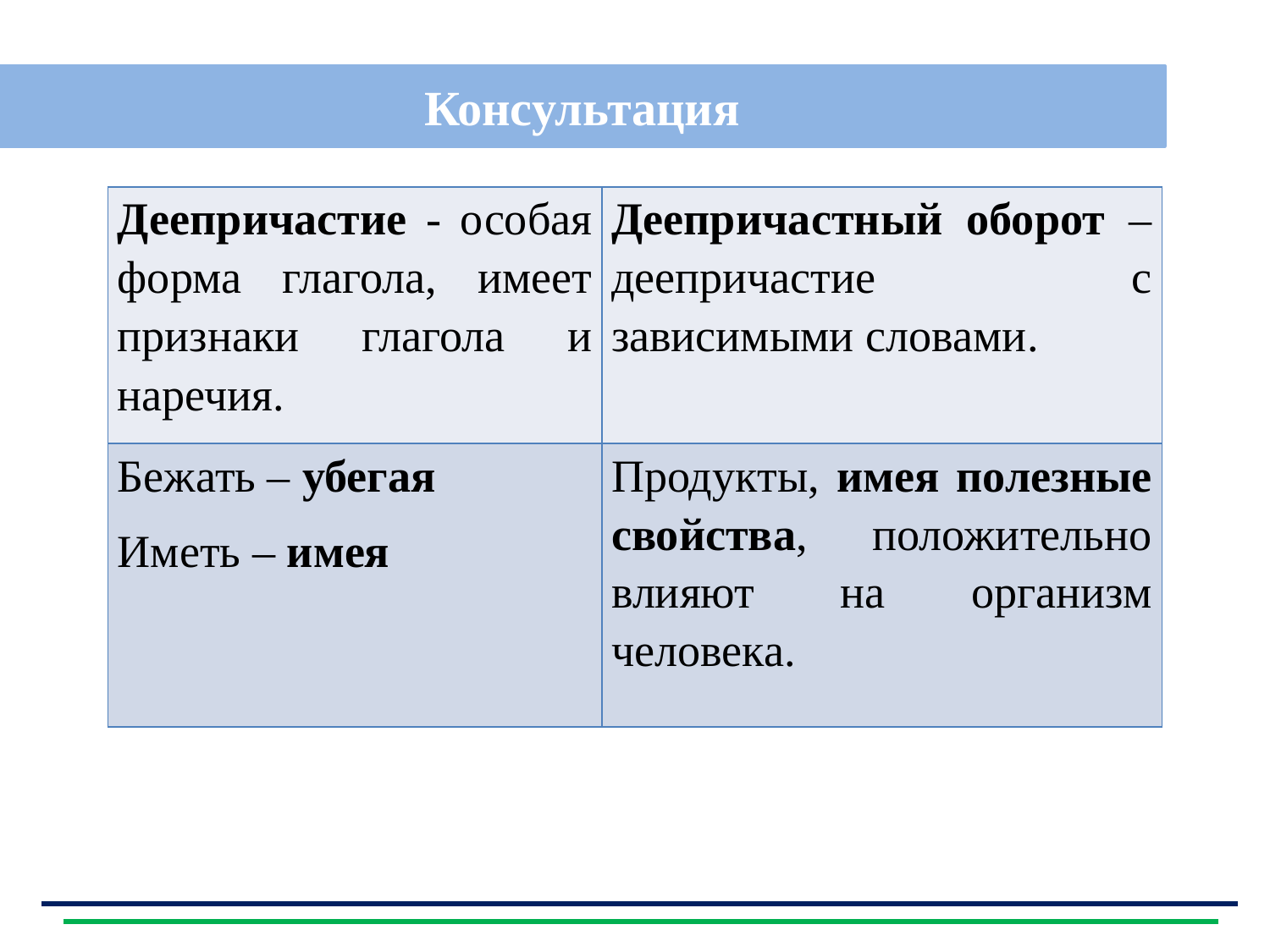

Консультация
|  |
| --- |
| Деепричастие - особая форма глагола, имеет признаки глагола и наречия. | Деепричастный оборот – деепричастие с зависимыми словами. |
| --- | --- |
| Бежать – убегая Иметь – имея | Продукты, имея полезные свойства, положительно влияют на организм человека. |